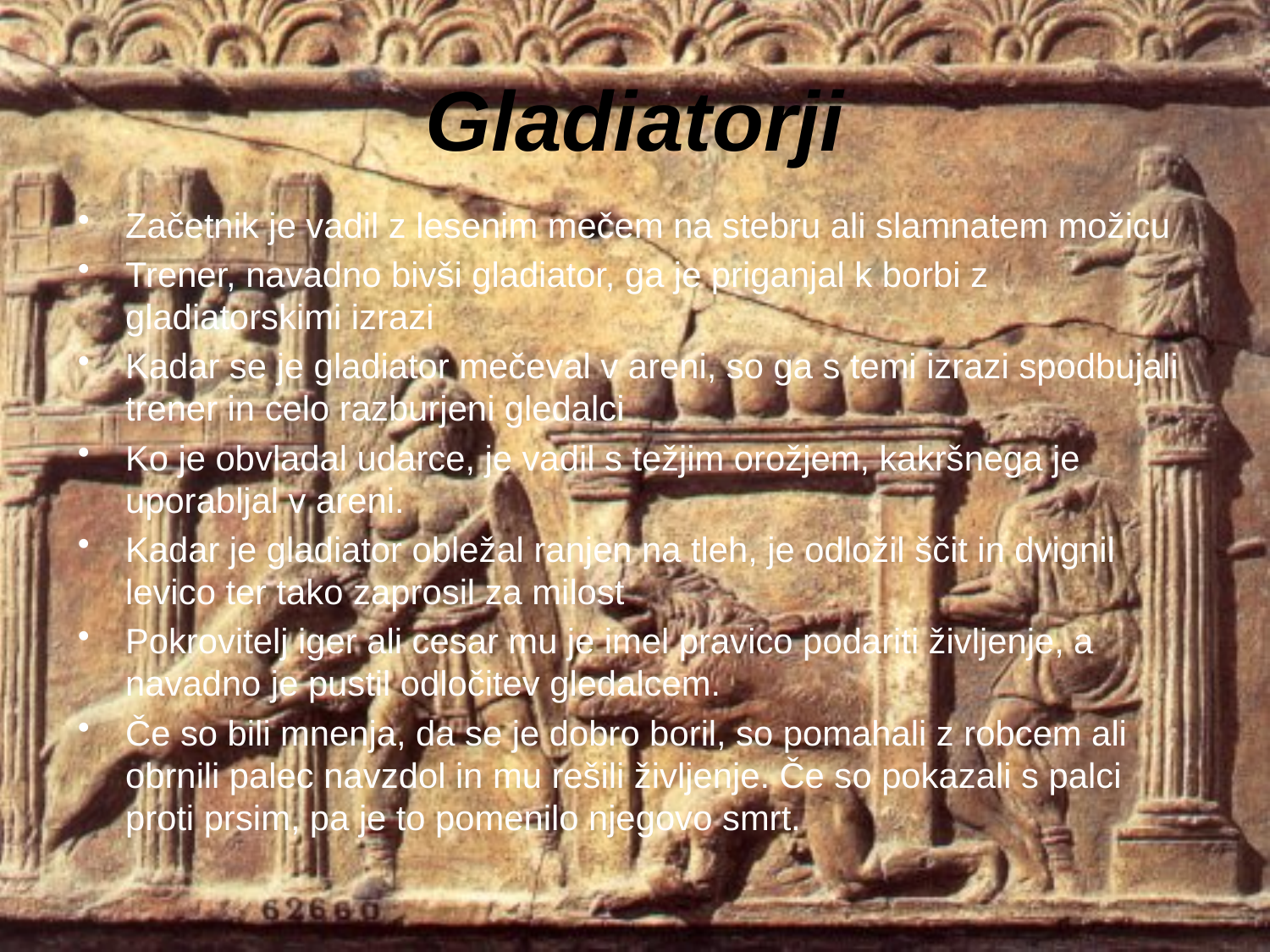

# Gladiatorji
Začetnik je vadil z lesenim mečem na stebru ali slamnatem možicu
Trener, navadno bivši gladiator, ga je priganjal k borbi z gladiatorskimi izrazi
Kadar se je gladiator mečeval v areni, so ga s temi izrazi spodbujali trener in celo razburjeni gledalci
Ko je obvladal udarce, je vadil s težjim orožjem, kakršnega je uporabljal v areni.
Kadar je gladiator obležal ranjen na tleh, je odložil ščit in dvignil levico ter tako zaprosil za milost
Pokrovitelj iger ali cesar mu je imel pravico podariti življenje, a navadno je pustil odločitev gledalcem.
Če so bili mnenja, da se je dobro boril, so pomahali z robcem ali obrnili palec navzdol in mu rešili življenje. Če so pokazali s palci proti prsim, pa je to pomenilo njegovo smrt.